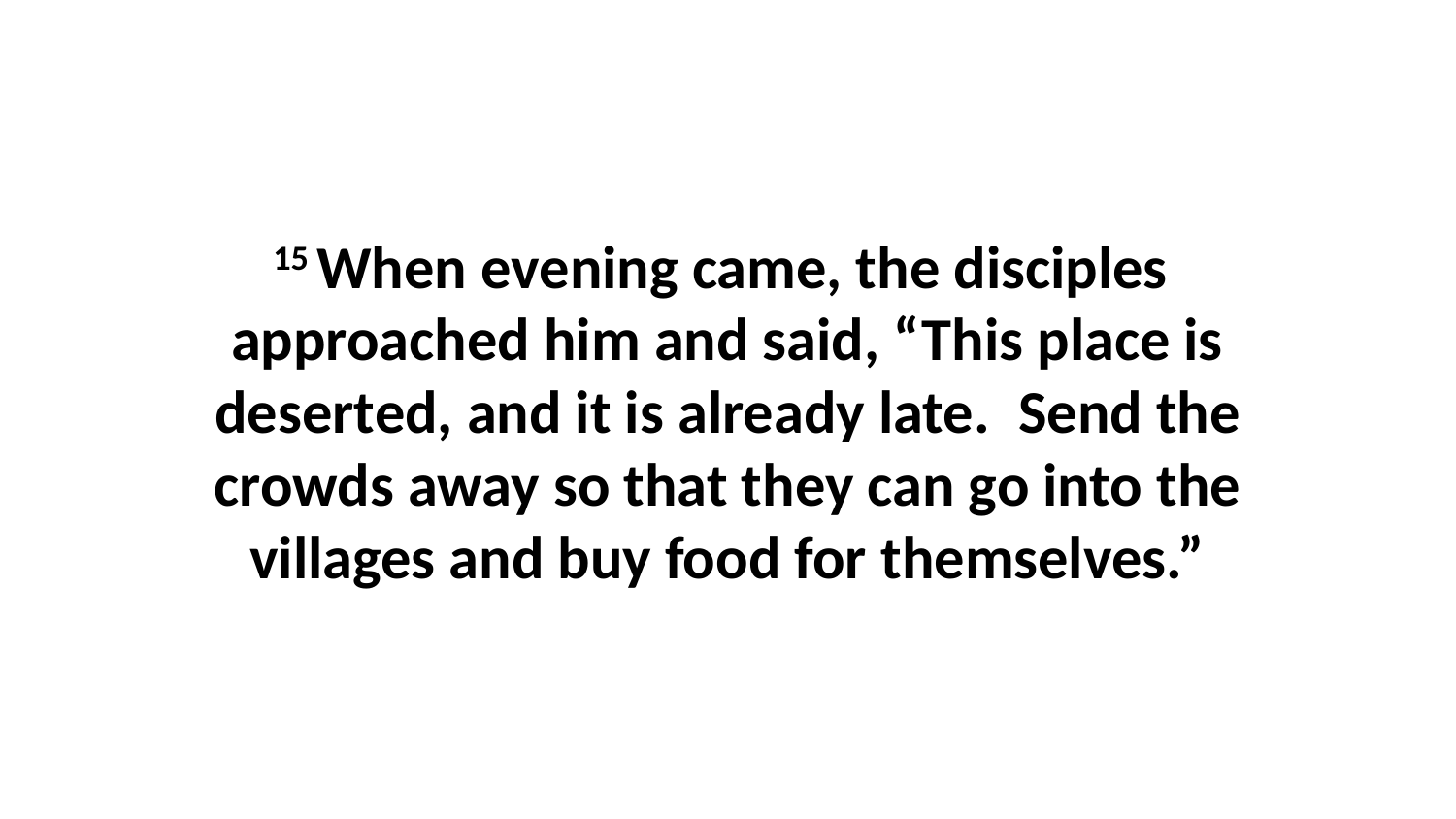

15 When evening came, the disciples  approached him and said, “This place is deserted, and it is already late.  Send the crowds away so that they can go into the villages and buy food for themselves.”